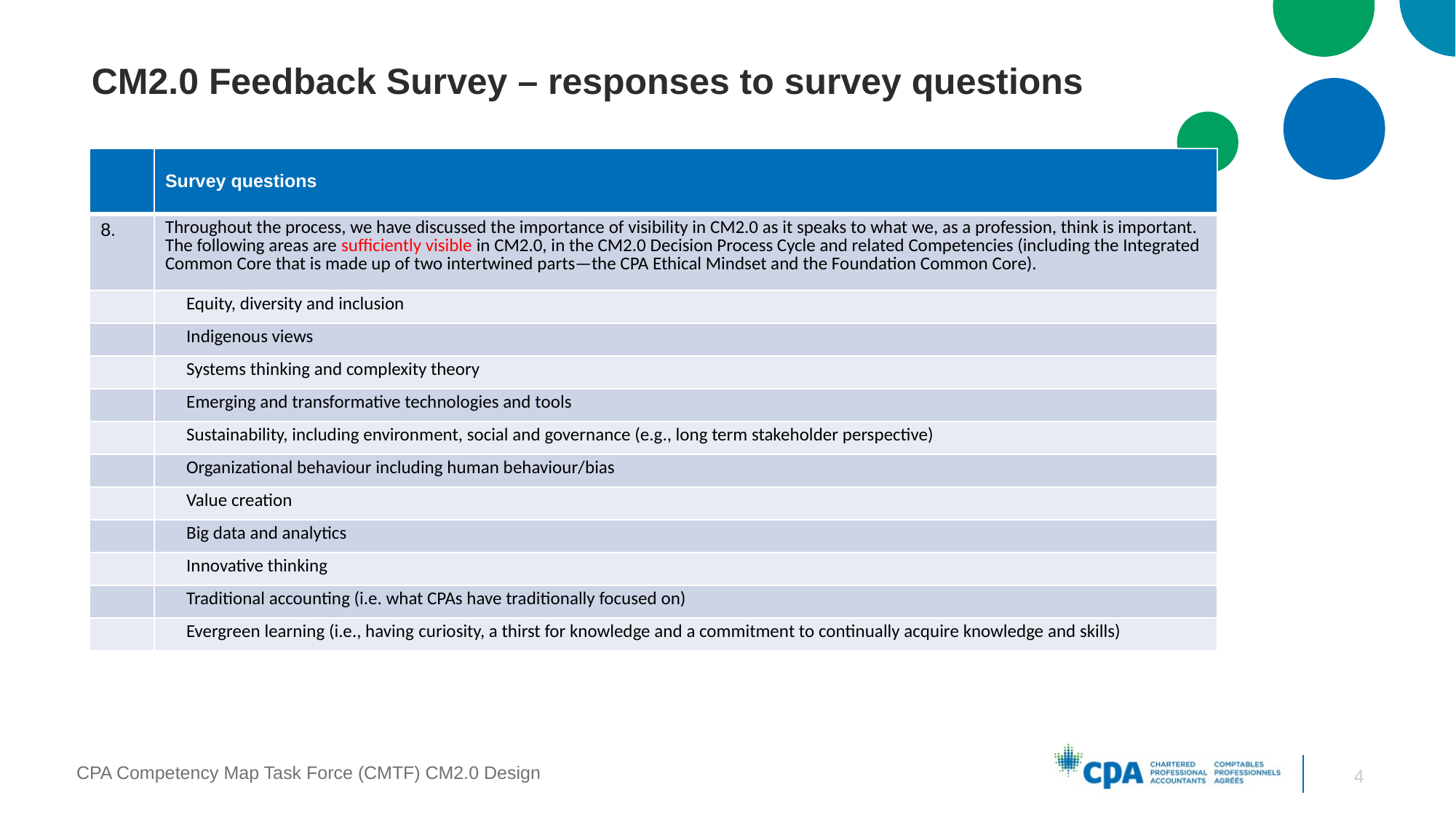

CM2.0 Feedback Survey – responses to survey questions
|  | Survey questions |
| --- | --- |
| 8. | Throughout the process, we have discussed the importance of visibility in CM2.0 as it speaks to what we, as a profession, think is important. The following areas are sufficiently visible in CM2.0, in the CM2.0 Decision Process Cycle and related Competencies (including the Integrated Common Core that is made up of two intertwined parts—the CPA Ethical Mindset and the Foundation Common Core). |
|  | Equity, diversity and inclusion |
|  | Indigenous views |
|  | Systems thinking and complexity theory |
|  | Emerging and transformative technologies and tools |
|  | Sustainability, including environment, social and governance (e.g., long term stakeholder perspective) |
|  | Organizational behaviour including human behaviour/bias |
|  | Value creation |
|  | Big data and analytics |
|  | Innovative thinking |
|  | Traditional accounting (i.e. what CPAs have traditionally focused on) |
|  | Evergreen learning (i.e., having curiosity, a thirst for knowledge and a commitment to continually acquire knowledge and skills) |
4